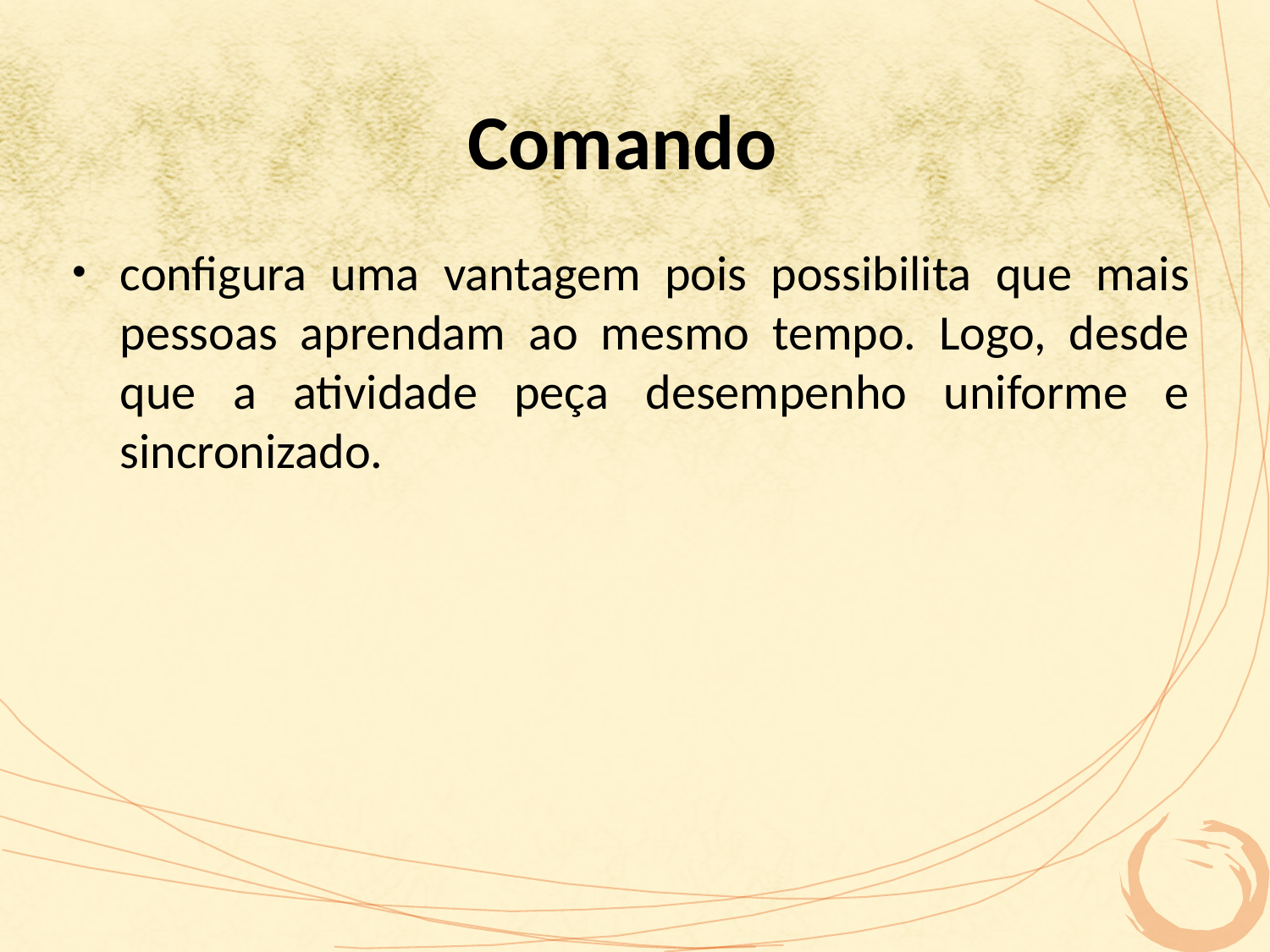

# Comando
configura uma vantagem pois possibilita que mais pessoas aprendam ao mesmo tempo. Logo, desde que a atividade peça desempenho uniforme e sincronizado.